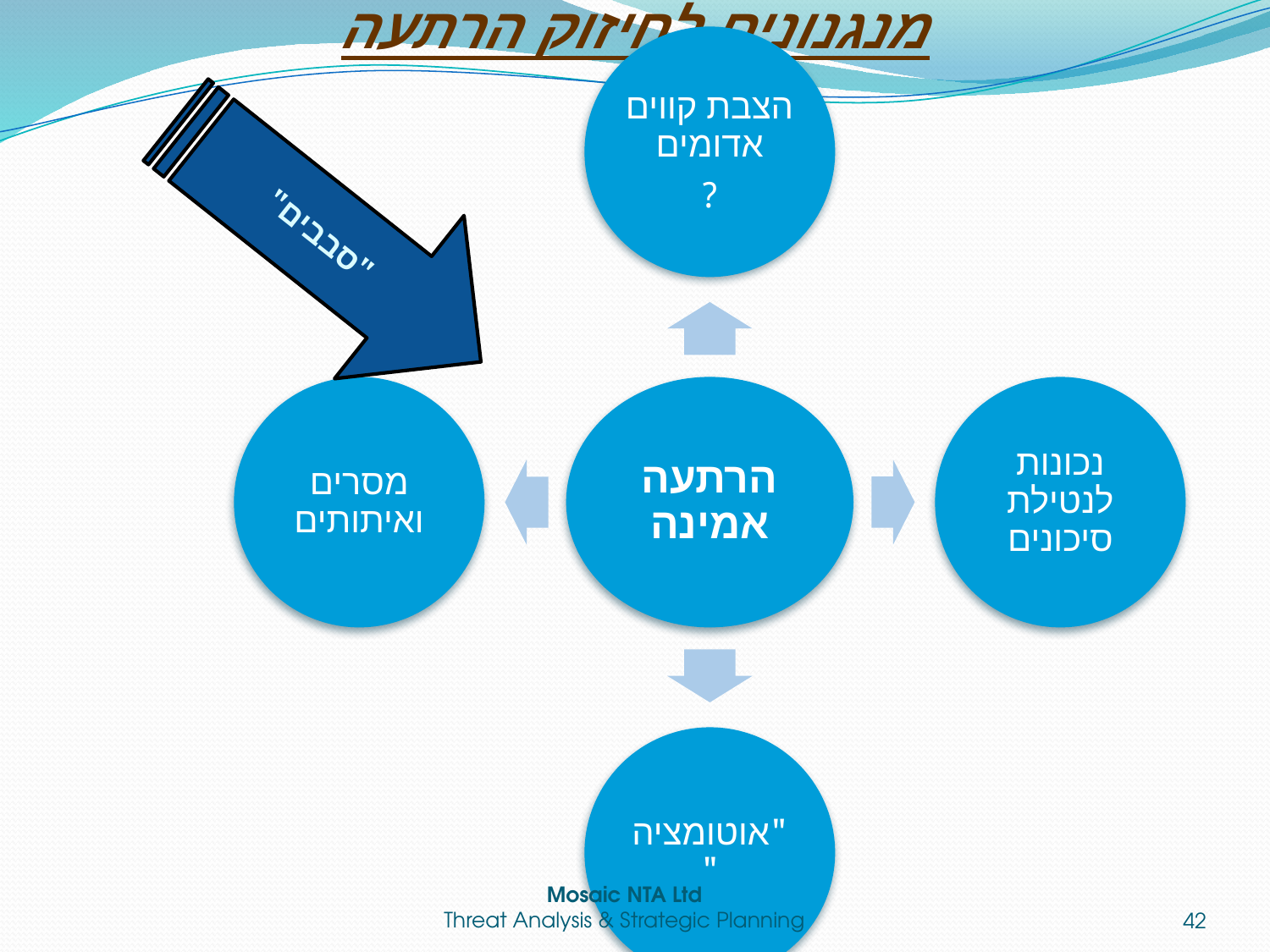

# מנגנונים לחיזוק הרתעה
הרתעה אמינה

הצבת קווים אדומים
?

נכונות לנטילת סיכונים

"אוטומציה"

מסרים ואיתותים
"סבבים"
Mosaic NTA Ltd
Threat Analysis & Strategic Planning
42